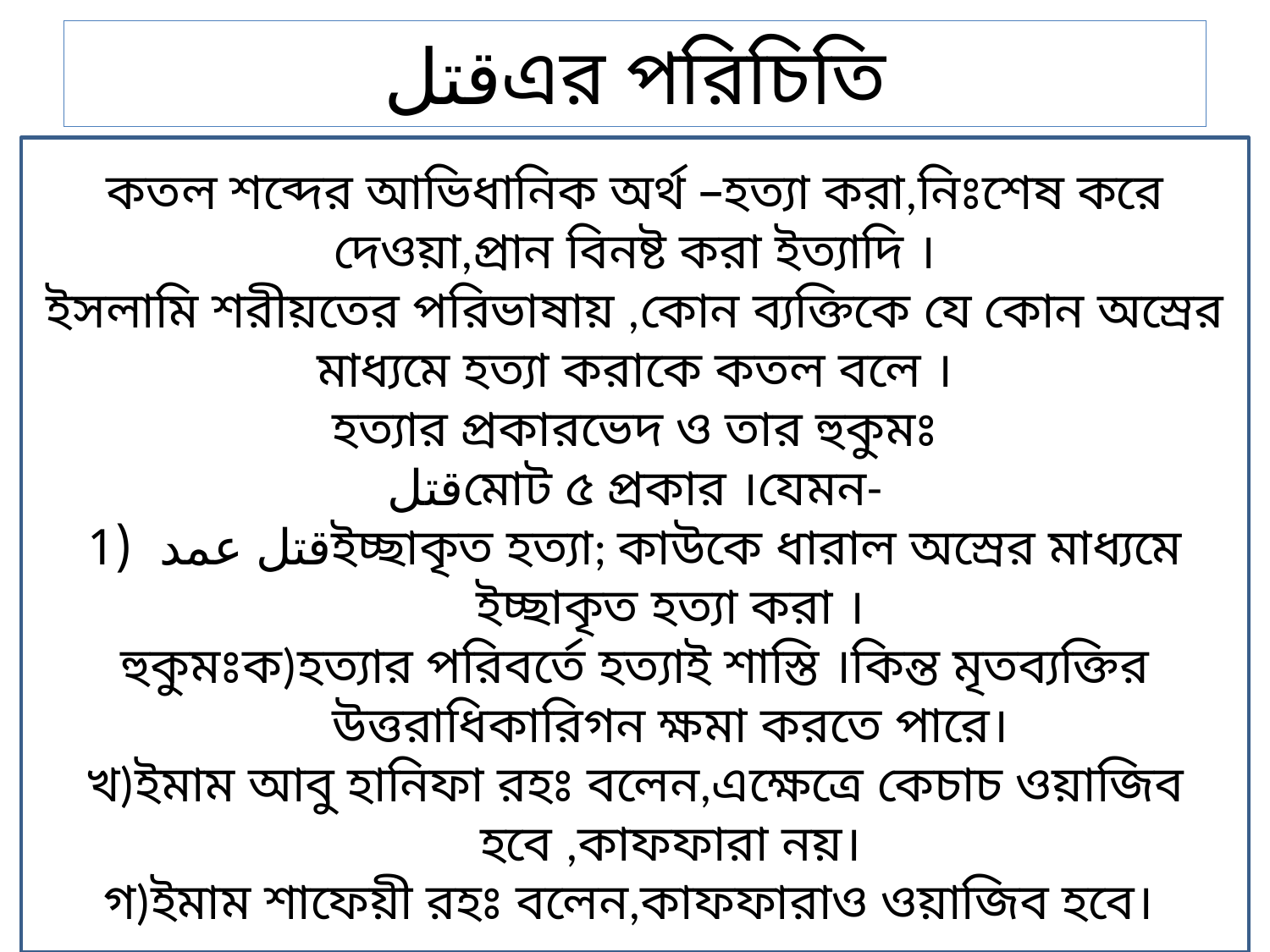

# قتلএর পরিচিতি
কতল শব্দের আভিধানিক অর্থ –হত্যা করা,নিঃশেষ করে দেওয়া,প্রান বিনষ্ট করা ইত্যাদি ।
ইসলামি শরীয়তের পরিভাষায় ,কোন ব্যক্তিকে যে কোন অস্রের মাধ্যমে হত্যা করাকে কতল বলে ।
হত্যার প্রকারভেদ ও তার হুকুমঃ
قتلমোট ৫ প্রকার ।যেমন-
قتل عمدইচ্ছাকৃত হত্যা; কাউকে ধারাল অস্রের মাধ্যমে ইচ্ছাকৃত হত্যা করা ।
হুকুমঃক)হত্যার পরিবর্তে হত্যাই শাস্তি ।কিন্ত মৃতব্যক্তির উত্তরাধিকারিগন ক্ষমা করতে পারে।
খ)ইমাম আবু হানিফা রহঃ বলেন,এক্ষেত্রে কেচাচ ওয়াজিব হবে ,কাফফারা নয়।
গ)ইমাম শাফেয়ী রহঃ বলেন,কাফফারাও ওয়াজিব হবে।